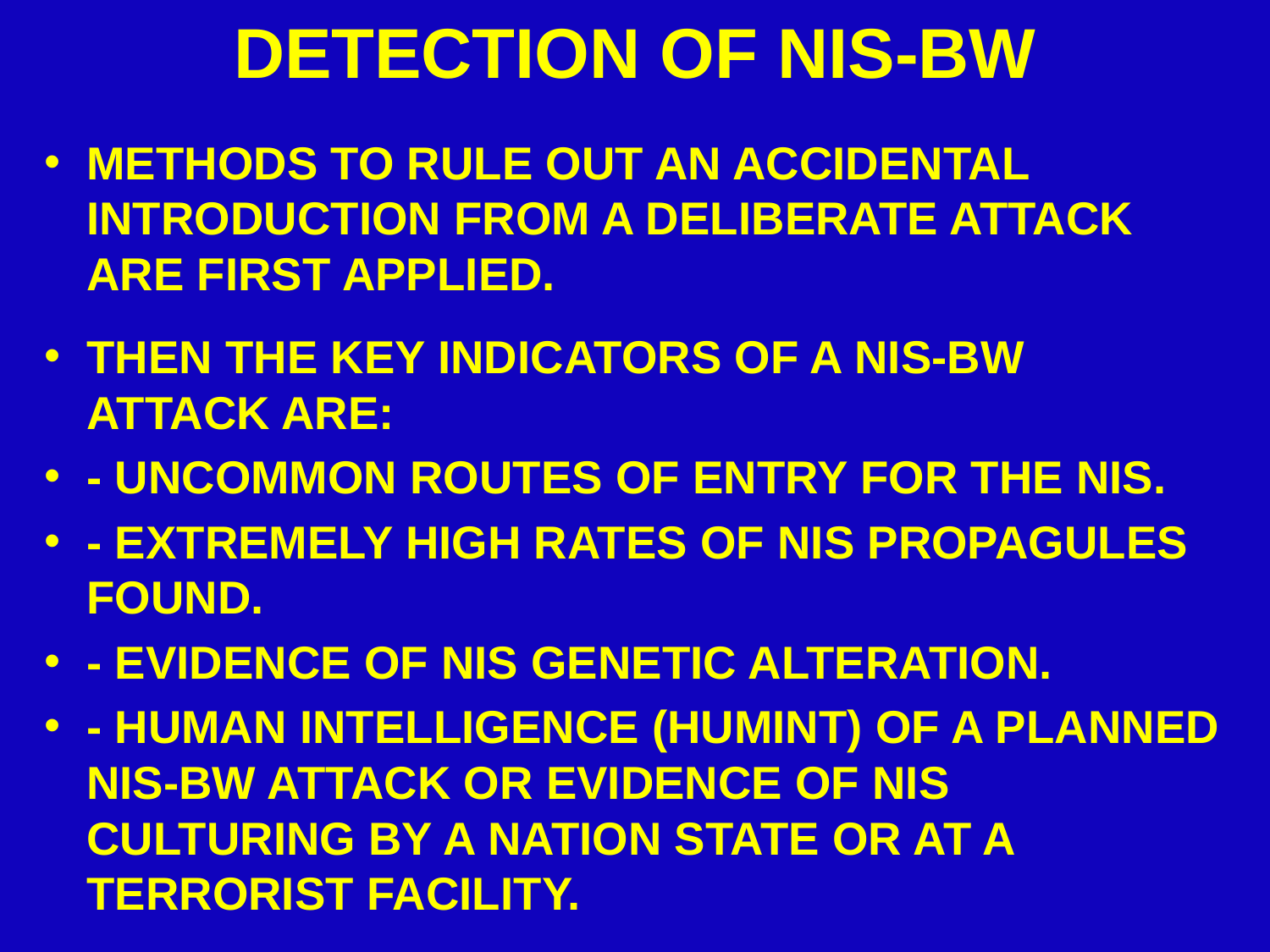

# DETECTION OF NIS-BW
methods to rule out an accidental introduction from a deliberate attack are first applied.

Then the key indicators of a NIS-BW  attack are:
- uncommon routes of entry for the nis.
- extremely high rates of NIS propagules found.
- evidence of NIS genetic alteration.
- human intelligence (HUMINT) of a planned NIS-BW attack or evidence of NIS culturing by a nation state or at a terrorist facility.